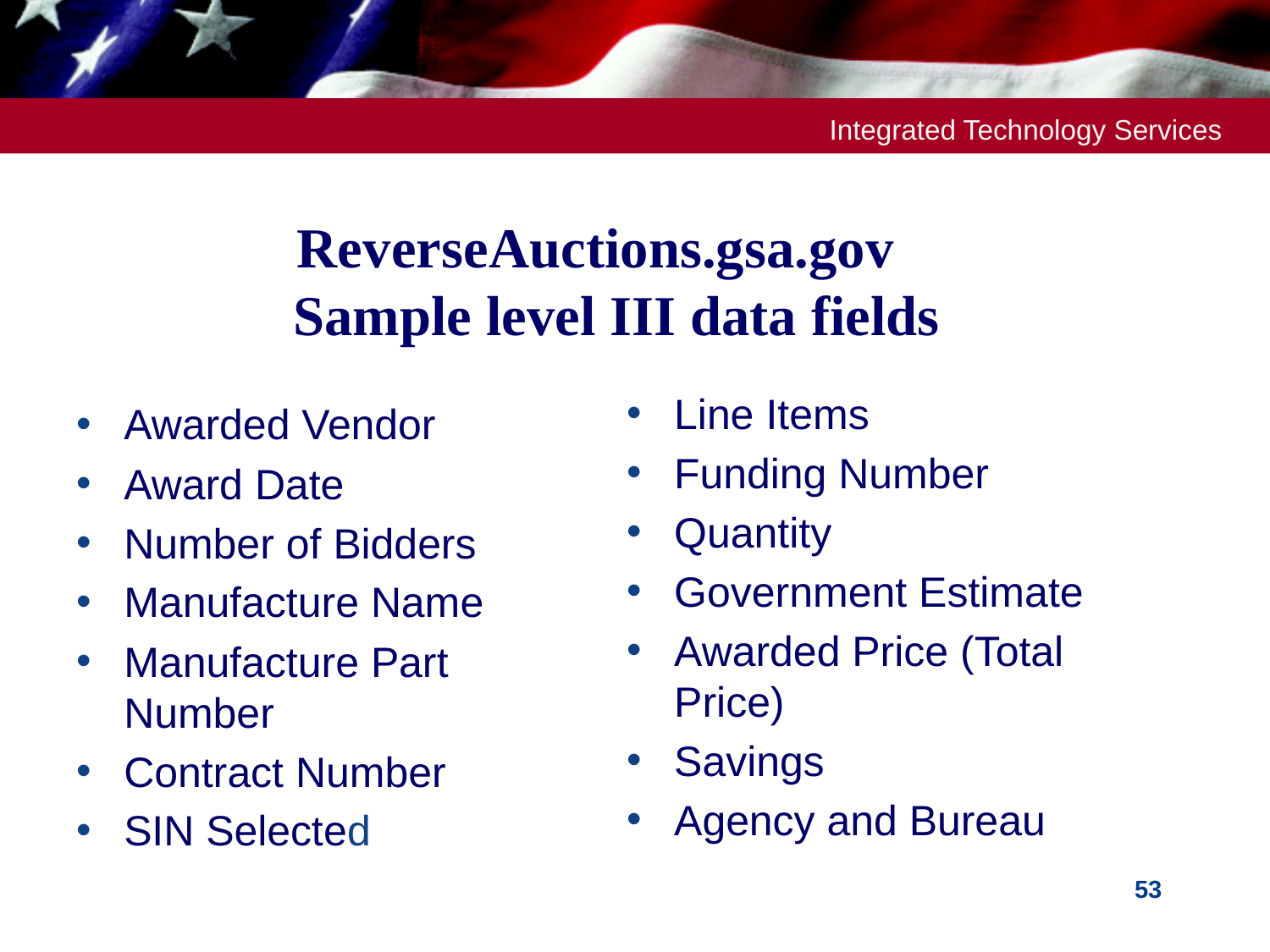

Integrated Technology Services
# ReverseAuctions.gsa.gov Sample level III data fields
Line Items
Funding Number
Quantity
Government Estimate
Awarded Price (Total Price)
Savings
Agency and Bureau

Awarded Vendor
Award Date
Number of Bidders
Manufacture Name
Manufacture Part Number
Contract Number
SIN Selected

53